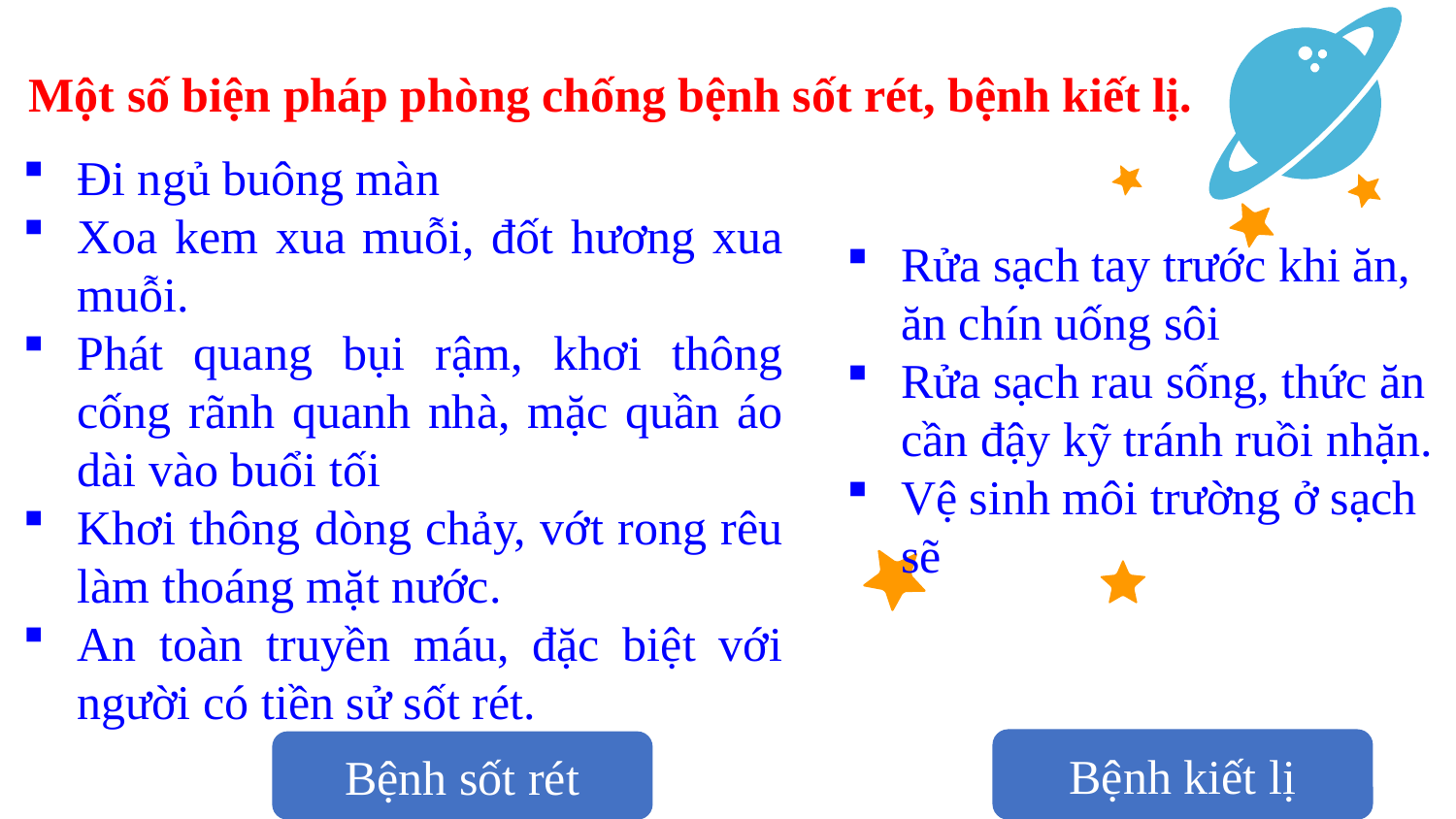

Một số biện pháp phòng chống bệnh sốt rét, bệnh kiết lị.
Đi ngủ buông màn
Xoa kem xua muỗi, đốt hương xua muỗi.
Phát quang bụi rậm, khơi thông cống rãnh quanh nhà, mặc quần áo dài vào buổi tối
Khơi thông dòng chảy, vớt rong rêu làm thoáng mặt nước.
An toàn truyền máu, đặc biệt với người có tiền sử sốt rét.

Rửa sạch tay trước khi ăn, ăn chín uống sôi
Rửa sạch rau sống, thức ăn cần đậy kỹ tránh ruồi nhặn.
Vệ sinh môi trường ở sạch sẽ

Bệnh kiết lị
Bệnh sốt rét
20